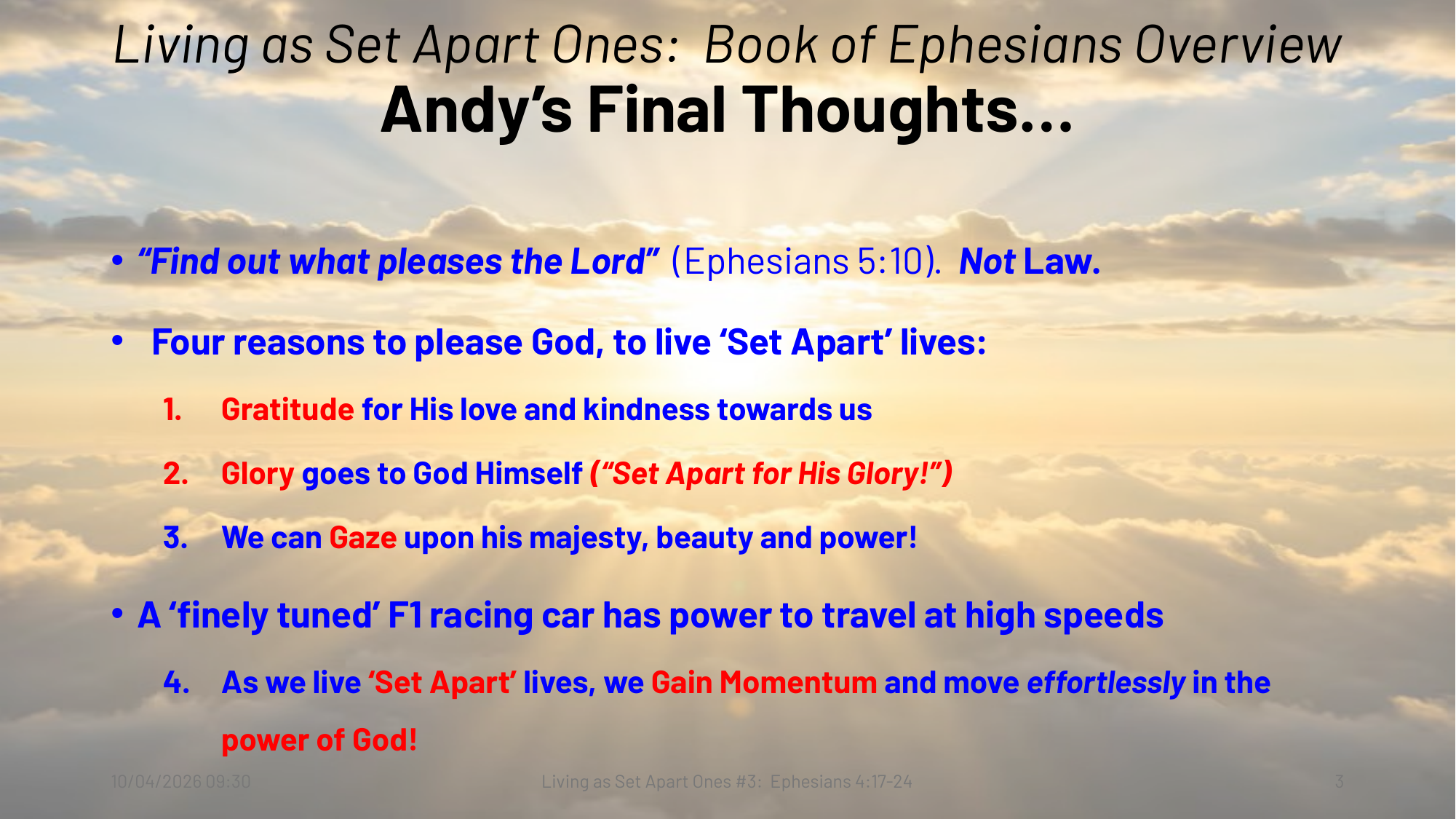

# Living as Set Apart Ones:  Book of Ephesians Overview Andy’s Final Thoughts…
“Find out what pleases the Lord”  (Ephesians 5:10).  Not Law.
  Four reasons to please God, to live ‘Set Apart’ lives:
Gratitude for His love and kindness towards us
Glory goes to God Himself (“Set Apart for His Glory!”)
We can Gaze upon his majesty, beauty and power!
A ‘finely tuned’ F1 racing car has power to travel at high speeds
As we live ‘Set Apart’ lives, we Gain Momentum and move effortlessly in the power of God!
10/04/2026 09:30
Living as Set Apart Ones #3:  Ephesians 4:17-24
3